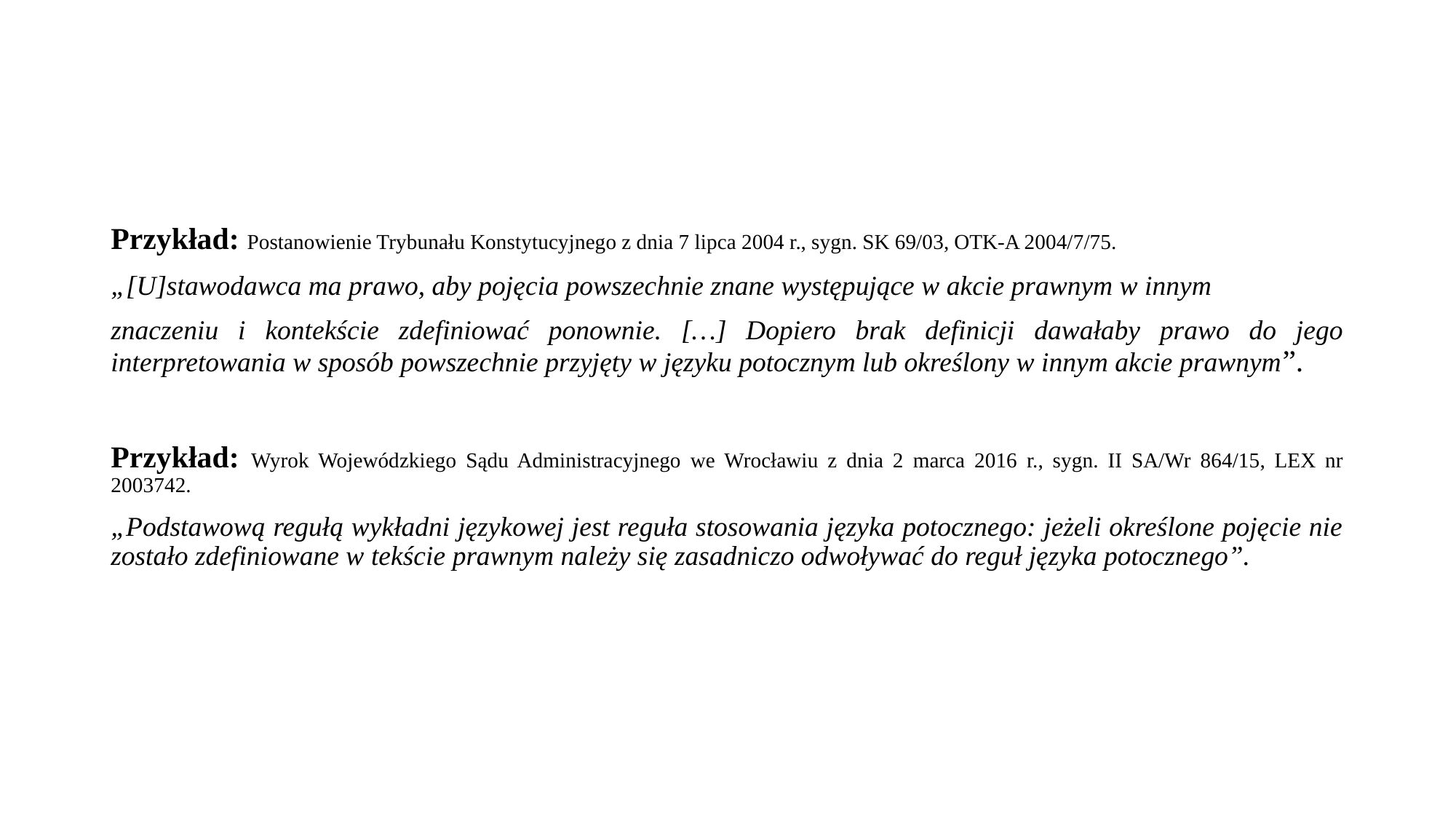

#
Przykład: Postanowienie Trybunału Konstytucyjnego z dnia 7 lipca 2004 r., sygn. SK 69/03, OTK-A 2004/7/75.
„[U]stawodawca ma prawo, aby pojęcia powszechnie znane występujące w akcie prawnym w innym
znaczeniu i kontekście zdefiniować ponownie. […] Dopiero brak definicji dawałaby prawo do jego interpretowania w sposób powszechnie przyjęty w języku potocznym lub określony w innym akcie prawnym”.

Przykład: Wyrok Wojewódzkiego Sądu Administracyjnego we Wrocławiu z dnia 2 marca 2016 r., sygn. II SA/Wr 864/15, LEX nr 2003742.
„Podstawową regułą wykładni językowej jest reguła stosowania języka potocznego: jeżeli określone pojęcie nie zostało zdefiniowane w tekście prawnym należy się zasadniczo odwoływać do reguł języka potocznego”.